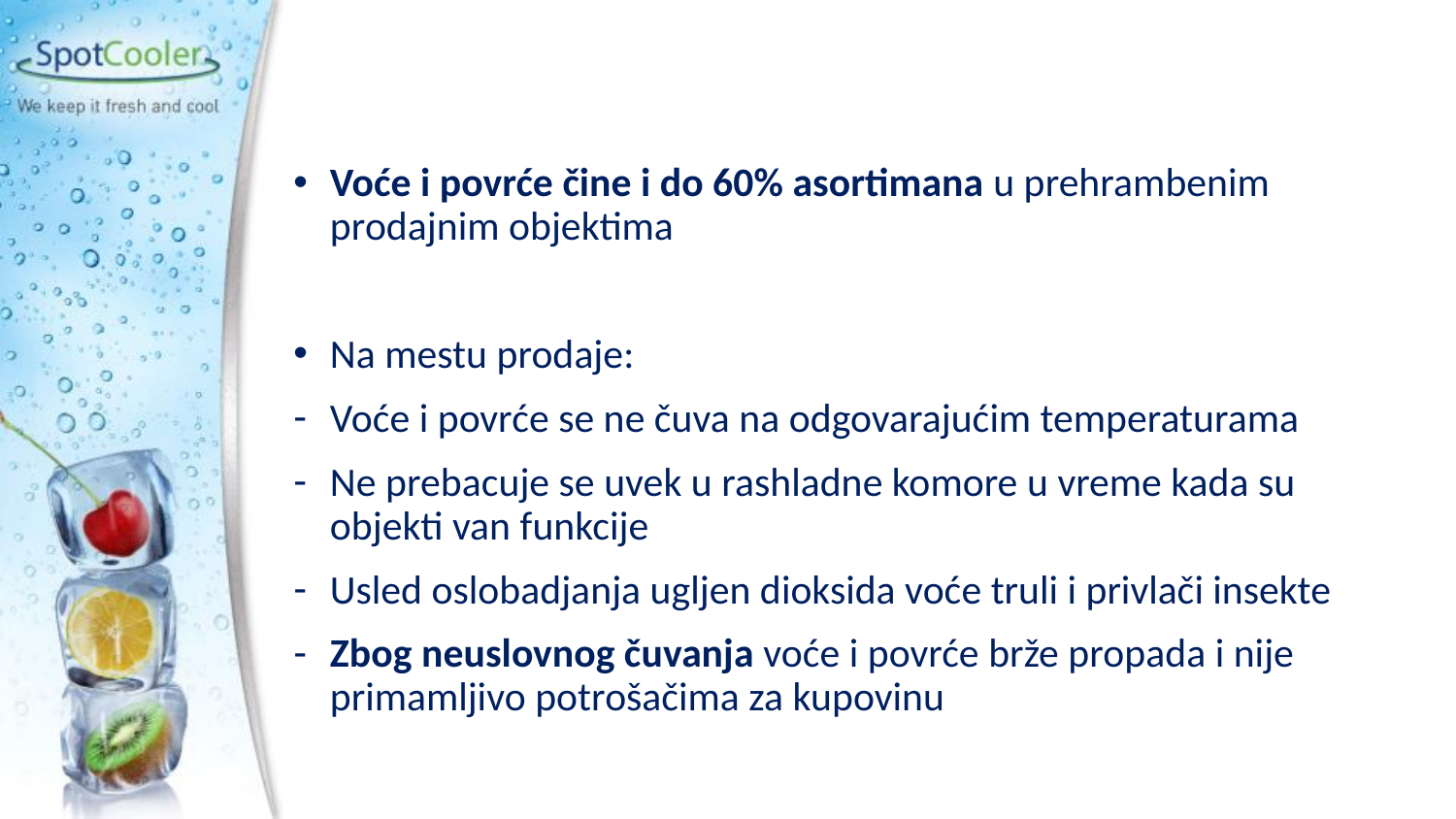

Voće i povrće čine i do 60% asortimana u prehrambenim prodajnim objektima

Na mestu prodaje:
Voće i povrće se ne čuva na odgovarajućim temperaturama
Ne prebacuje se uvek u rashladne komore u vreme kada su objekti van funkcije
Usled oslobadjanja ugljen dioksida voće truli i privlači insekte
Zbog neuslovnog čuvanja voće i povrće brže propada i nije primamljivo potrošačima za kupovinu